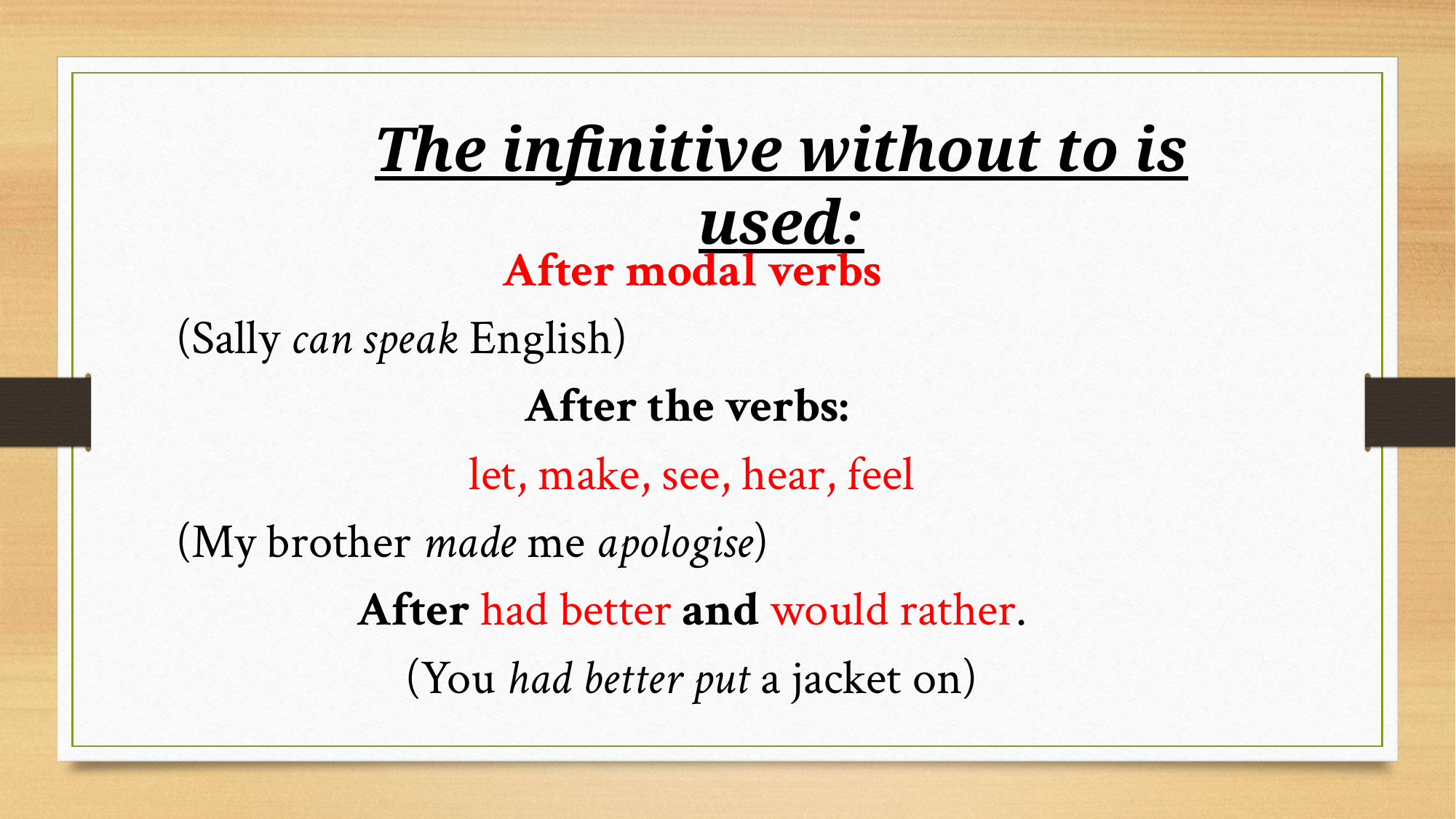

The infinitive without to is used:
After modal verbs
(Sally can speak English)
After the verbs:
let, make, see, hear, feel
(My brother made me apologise)
After had better and would rather.
(You had better put a jacket on)